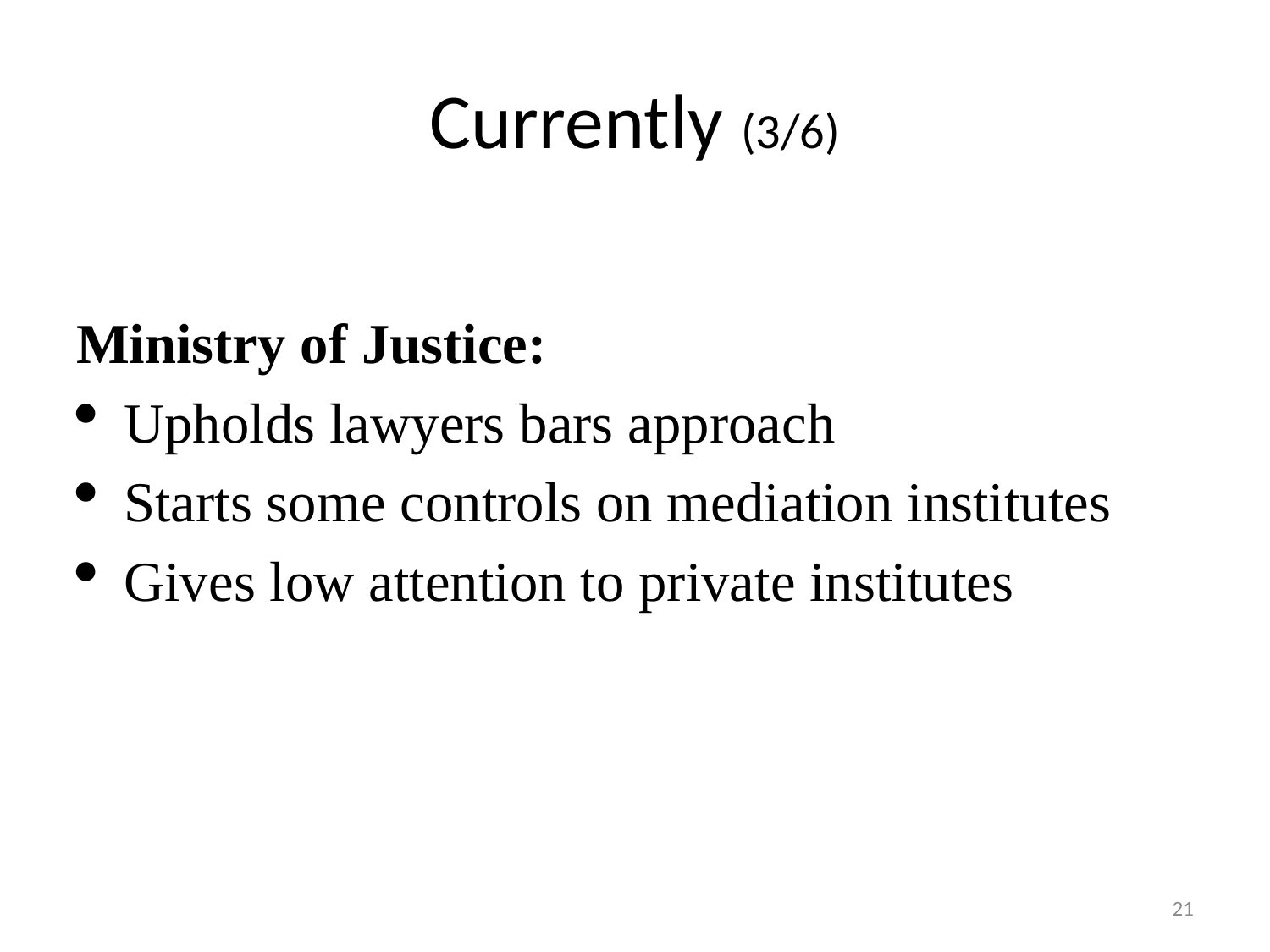

# Currently (3/6)

Ministry of Justice:
Upholds lawyers bars approach
Starts some controls on mediation institutes
Gives low attention to private institutes

21